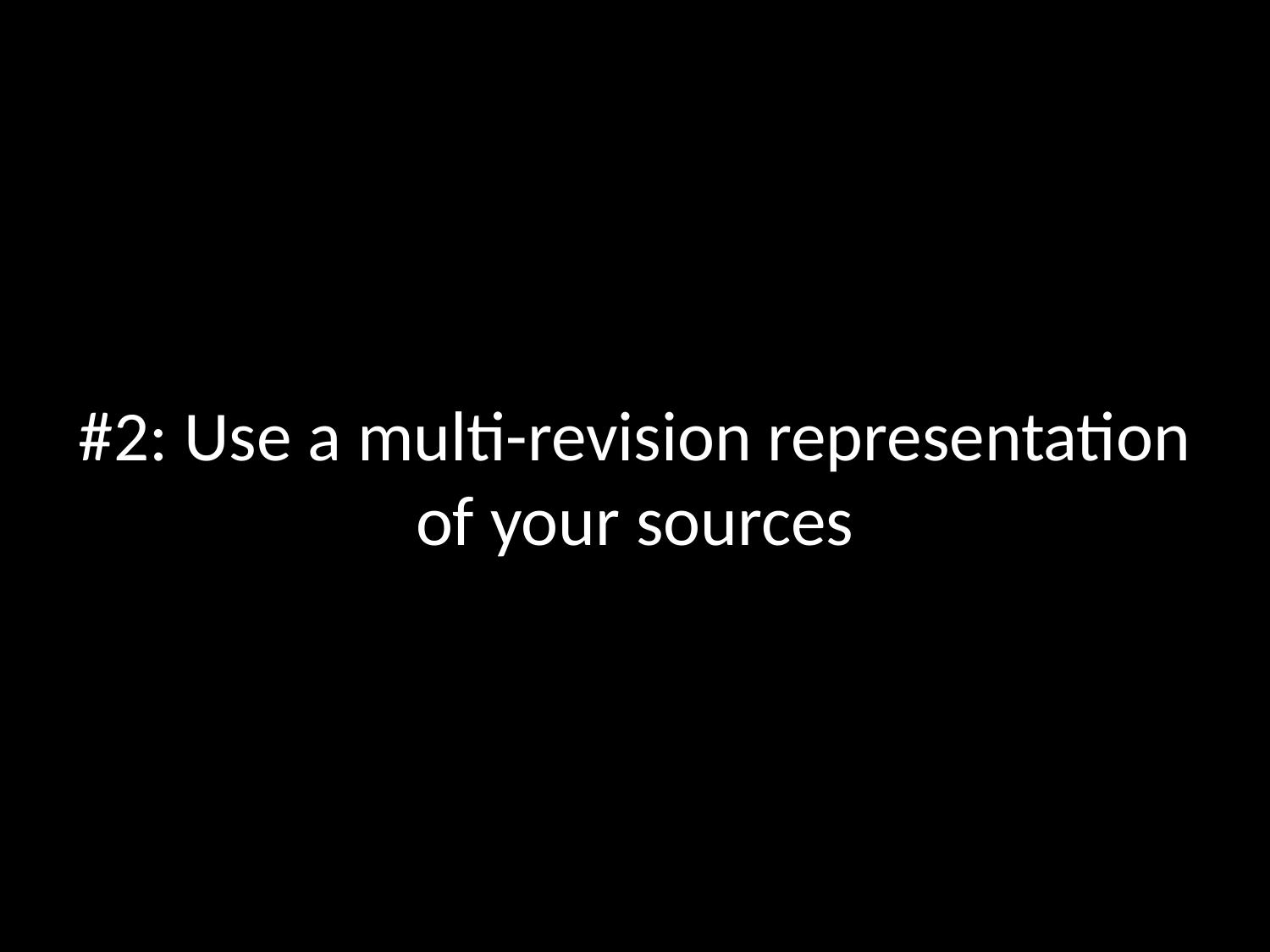

#2: Use a multi-revision representation
of your sources